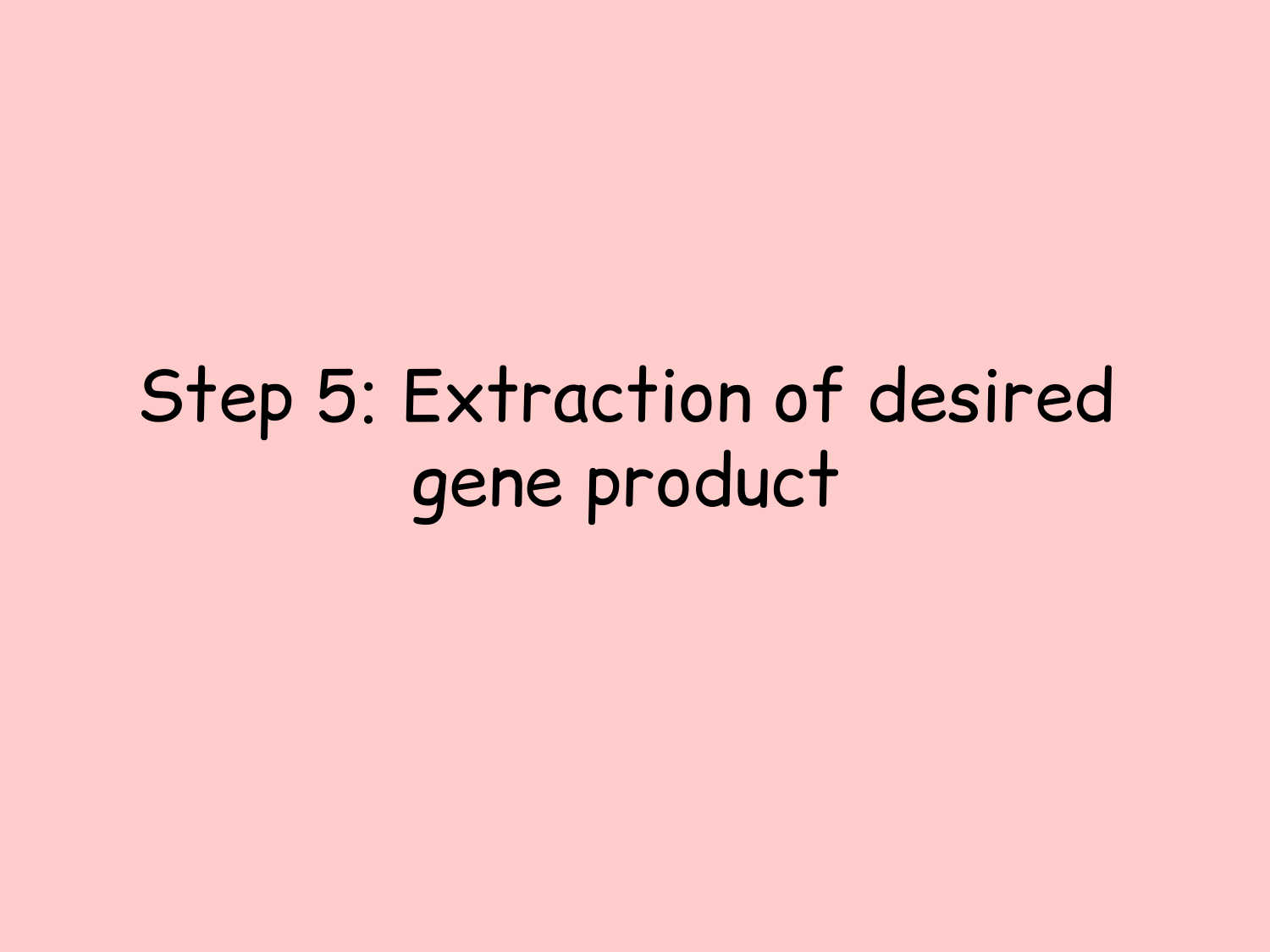

# Step 5: Extraction of desired gene product